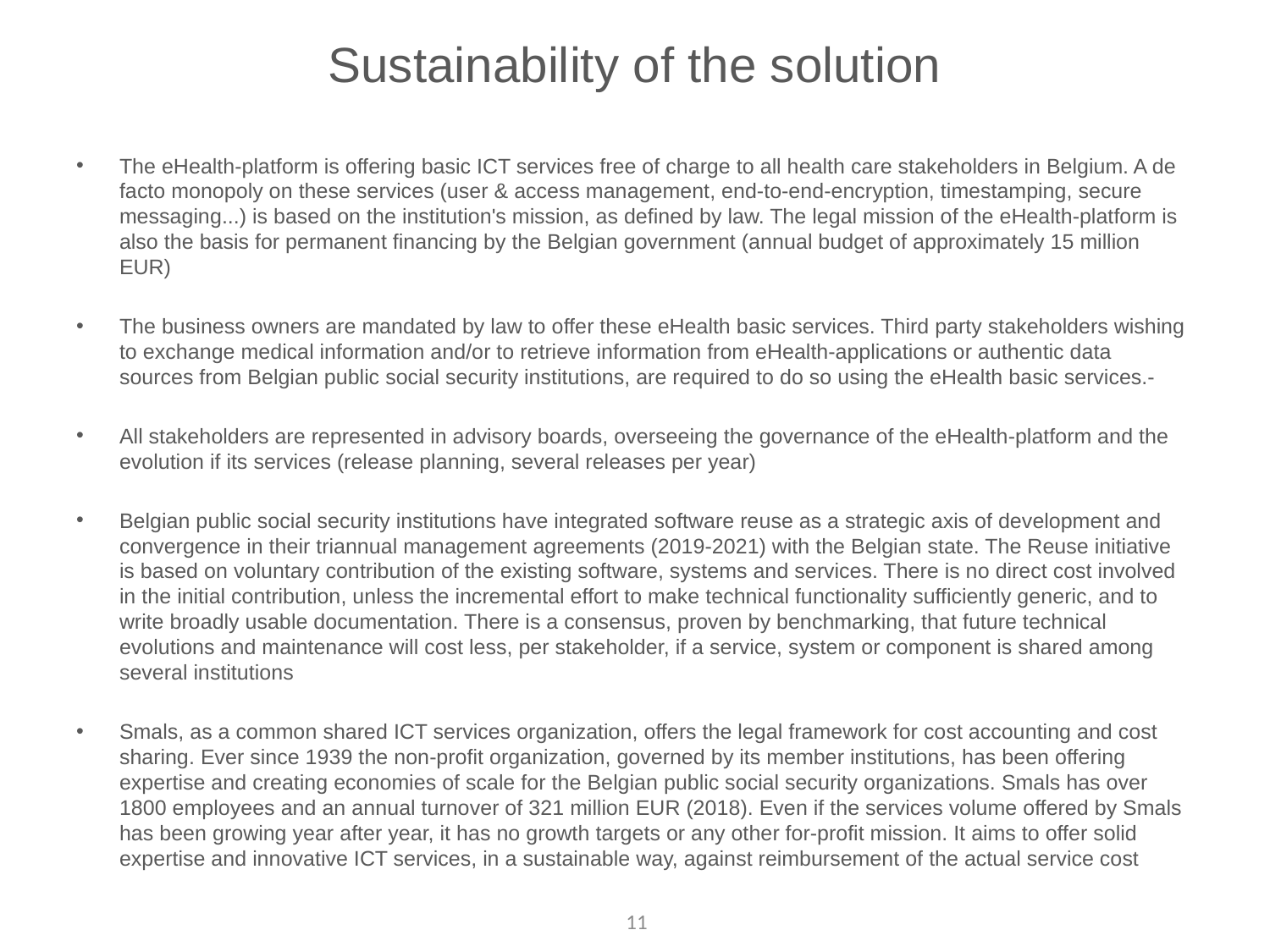

# Sustainability of the solution
The eHealth-platform is offering basic ICT services free of charge to all health care stakeholders in Belgium. A de facto monopoly on these services (user & access management, end-to-end-encryption, timestamping, secure messaging...) is based on the institution's mission, as defined by law. The legal mission of the eHealth-platform is also the basis for permanent financing by the Belgian government (annual budget of approximately 15 million EUR)

The business owners are mandated by law to offer these eHealth basic services. Third party stakeholders wishing to exchange medical information and/or to retrieve information from eHealth-applications or authentic data sources from Belgian public social security institutions, are required to do so using the eHealth basic services.-

All stakeholders are represented in advisory boards, overseeing the governance of the eHealth-platform and the evolution if its services (release planning, several releases per year)

Belgian public social security institutions have integrated software reuse as a strategic axis of development and convergence in their triannual management agreements (2019-2021) with the Belgian state. The Reuse initiative is based on voluntary contribution of the existing software, systems and services. There is no direct cost involved in the initial contribution, unless the incremental effort to make technical functionality sufficiently generic, and to write broadly usable documentation. There is a consensus, proven by benchmarking, that future technical evolutions and maintenance will cost less, per stakeholder, if a service, system or component is shared among several institutions

Smals, as a common shared ICT services organization, offers the legal framework for cost accounting and cost sharing. Ever since 1939 the non-profit organization, governed by its member institutions, has been offering expertise and creating economies of scale for the Belgian public social security organizations. Smals has over 1800 employees and an annual turnover of 321 million EUR (2018). Even if the services volume offered by Smals has been growing year after year, it has no growth targets or any other for-profit mission. It aims to offer solid expertise and innovative ICT services, in a sustainable way, against reimbursement of the actual service cost

11